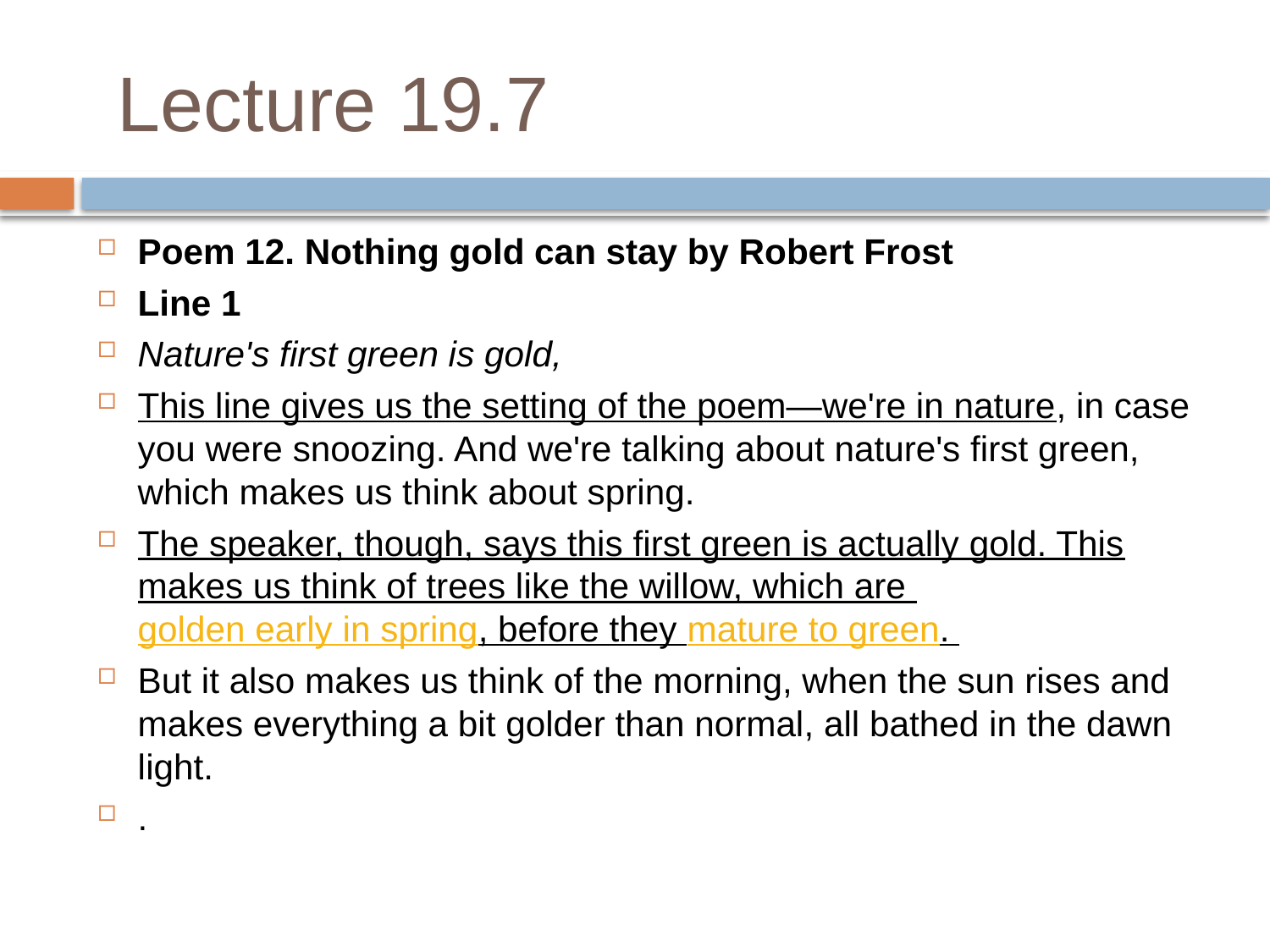

# Lecture 19.7
Poem 12. Nothing gold can stay by Robert Frost
Line 1
Nature's first green is gold,
This line gives us the setting of the poem—we're in nature, in case you were snoozing. And we're talking about nature's first green, which makes us think about spring.
The speaker, though, says this first green is actually gold. This makes us think of trees like the willow, which are golden early in spring, before they mature to green.
But it also makes us think of the morning, when the sun rises and makes everything a bit golder than normal, all bathed in the dawn light.
.